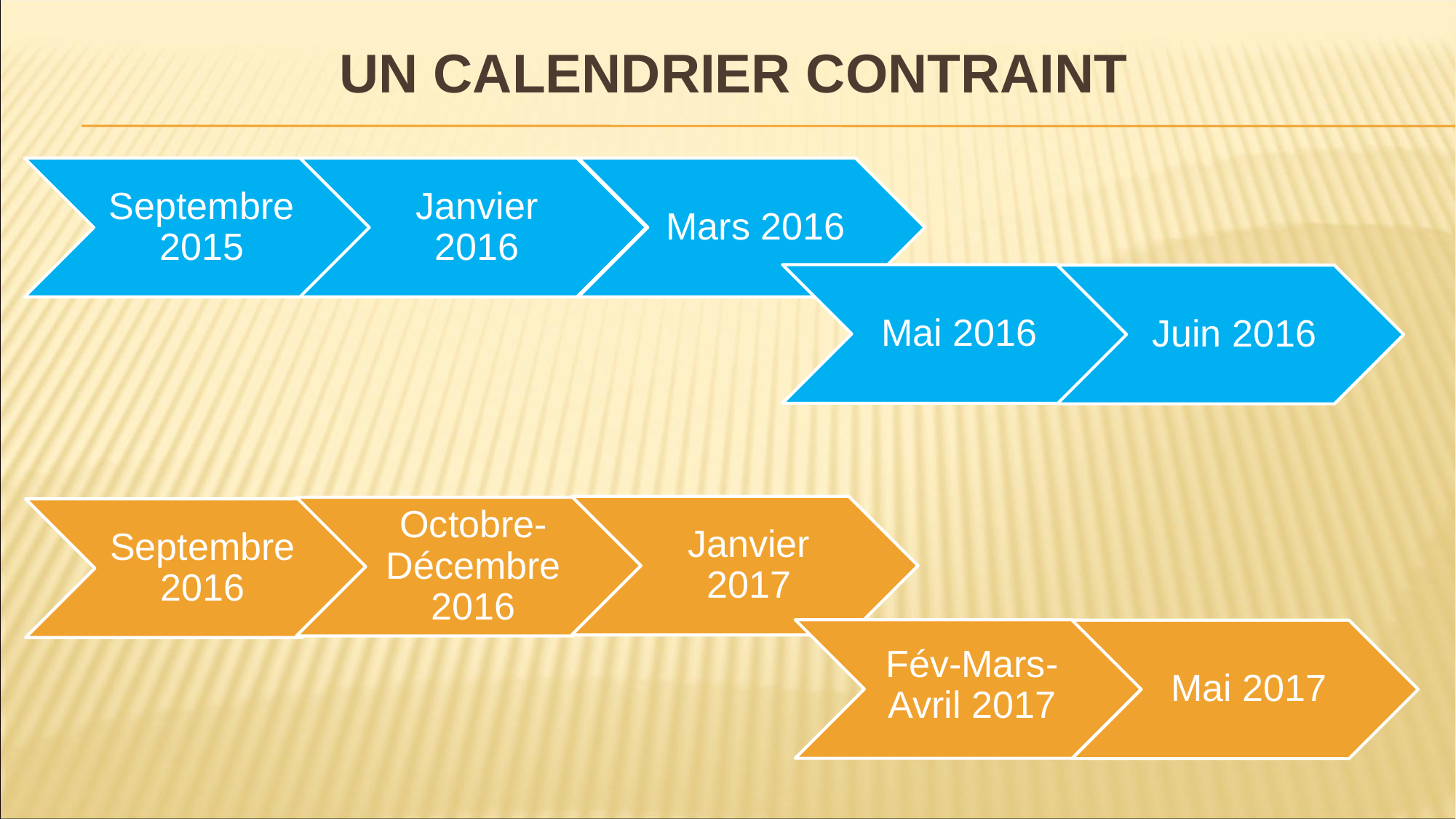

# Un calendrier contraint
Septembre 2015
Janvier 2016
Mars 2016

Septembre 2016
Octobre-Décembre 2016
Janvier 2017

Mai 2016

Juin 2016
Fév-Mars-Avril 2017

Mai 2017